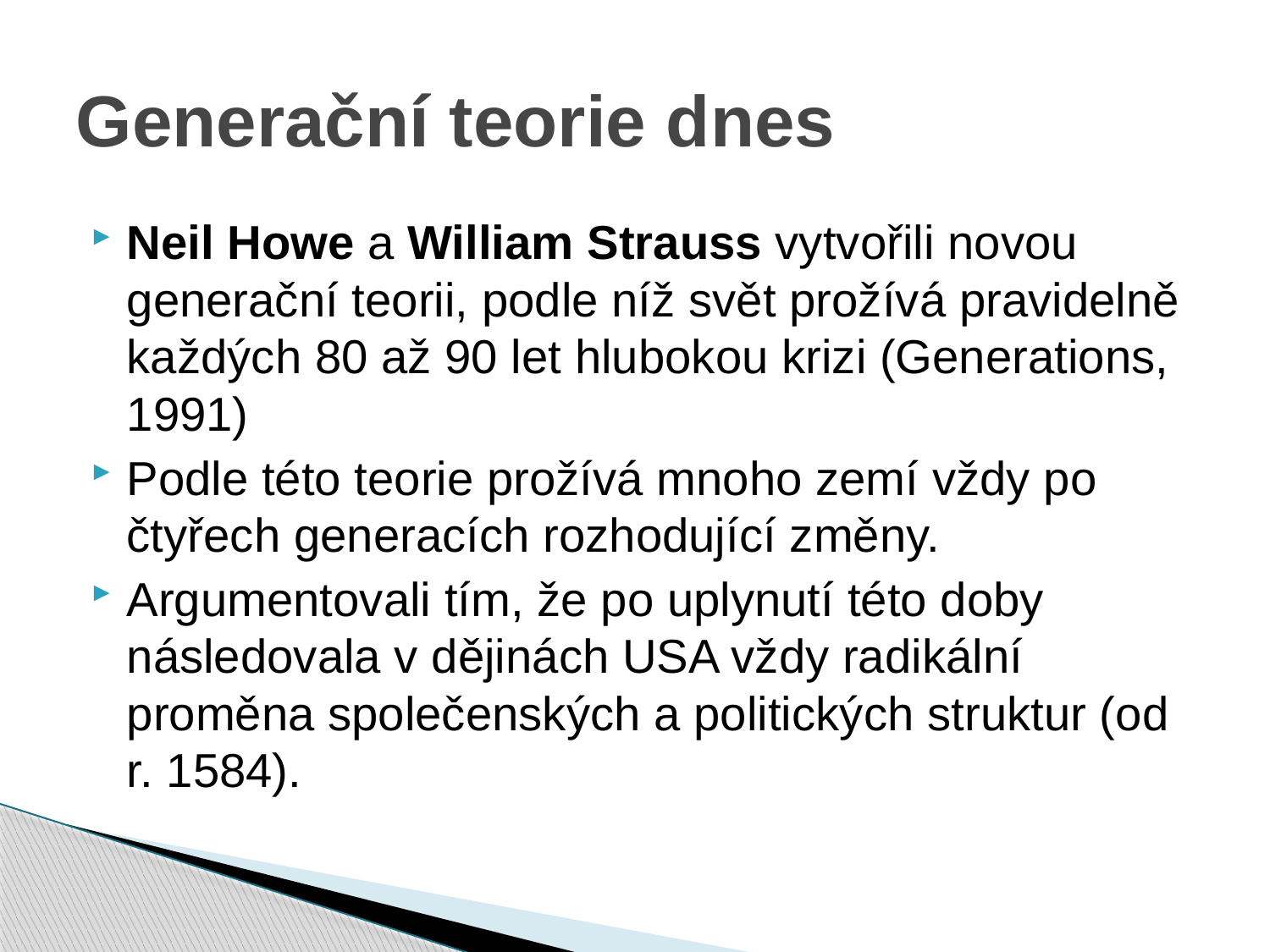

# Generační teorie dnes
Neil Howe a William Strauss vytvořili novou generační teorii, podle níž svět prožívá pravidelně každých 80 až 90 let hlubokou krizi (Generations, 1991)
Podle této teorie prožívá mnoho zemí vždy po čtyřech generacích rozhodující změny.
Argumentovali tím, že po uplynutí této doby následovala v dějinách USA vždy radikální proměna společenských a politických struktur (od r. 1584).